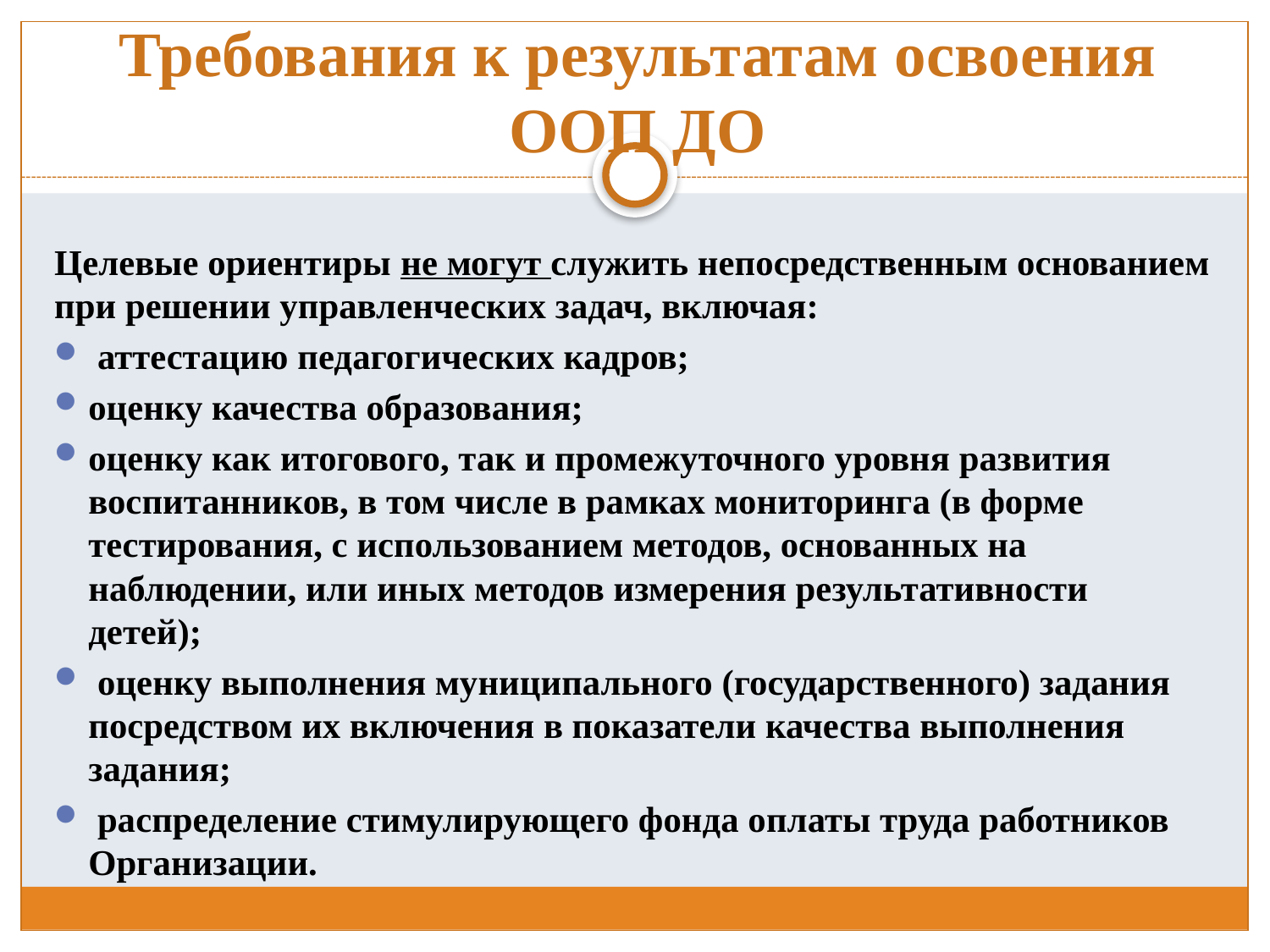

# Требования к результатам освоения ООП ДО

Целевые ориентиры не могут служить непосредственным основанием при решении управленческих задач, включая:
 аттестацию педагогических кадров;
оценку качества образования;
оценку как итогового, так и промежуточного уровня развития воспитанников, в том числе в рамках мониторинга (в форме тестирования, с использованием методов, основанных на наблюдении, или иных методов измерения результативности детей);
 оценку выполнения муниципального (государственного) задания посредством их включения в показатели качества выполнения задания;
 распределение стимулирующего фонда оплаты труда работников Организации.